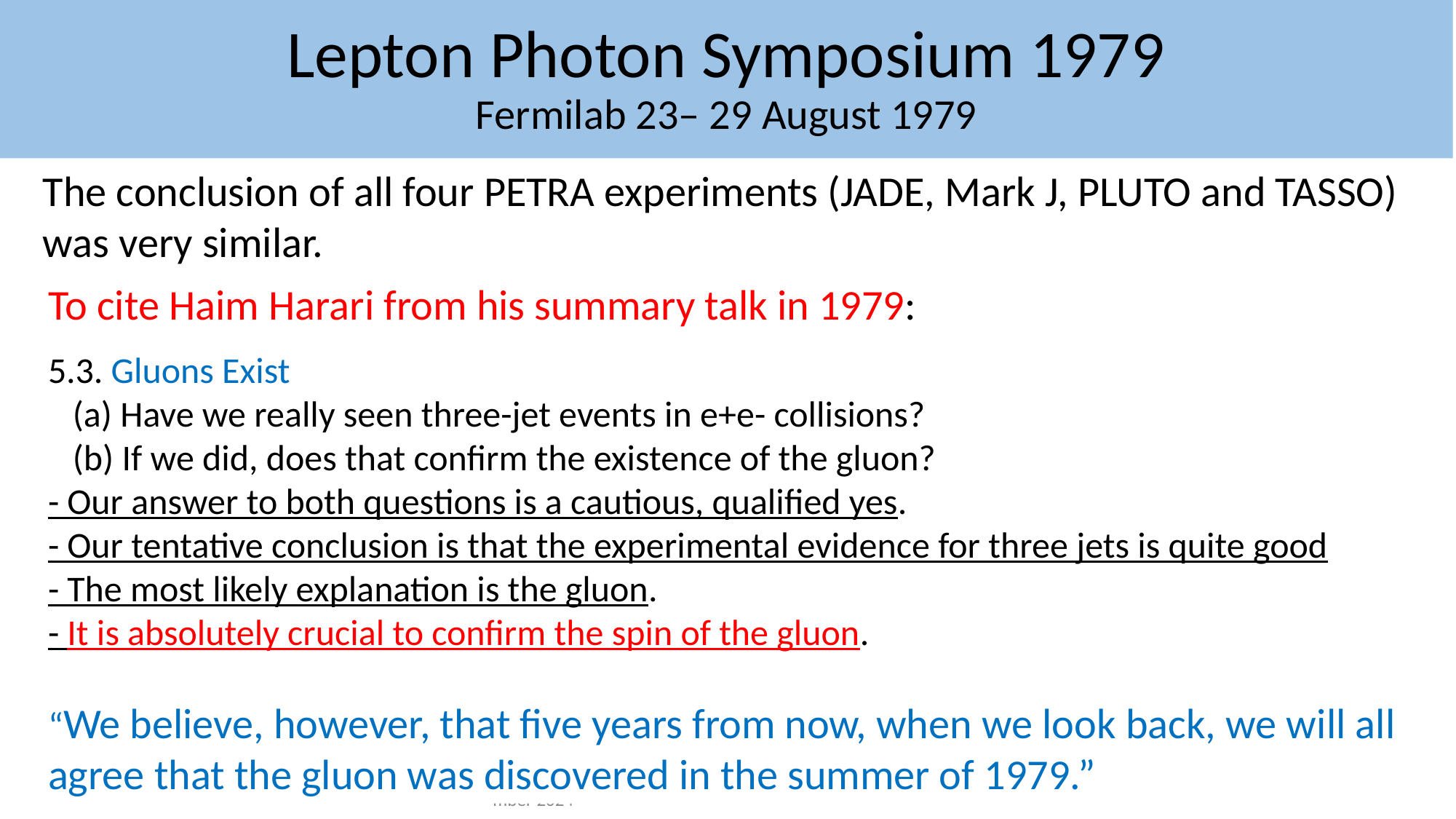

Lepton Photon Symposium 1979
Fermilab 23– 29 August 1979
The conclusion of all four PETRA experiments (JADE, Mark J, PLUTO and TASSO) was very similar.
To cite Haim Harari from his summary talk in 1979:
5.3. Gluons Exist
   (a) Have we really seen three-jet events in e+e- collisions?
   (b) If we did, does that confirm the existence of the gluon?
- Our answer to both questions is a cautious, qualified yes.
- Our tentative conclusion is that the experimental evidence for three jets is quite good
- The most likely explanation is the gluon.
- It is absolutely crucial to confirm the spin of the gluon.

“We believe, however, that five years from now, when we look back, we will all agree that the gluon was discovered in the summer of 1979.”
Albrecht Wagner DESY and UHH    FosterFest Oxford 11th September 2024
23